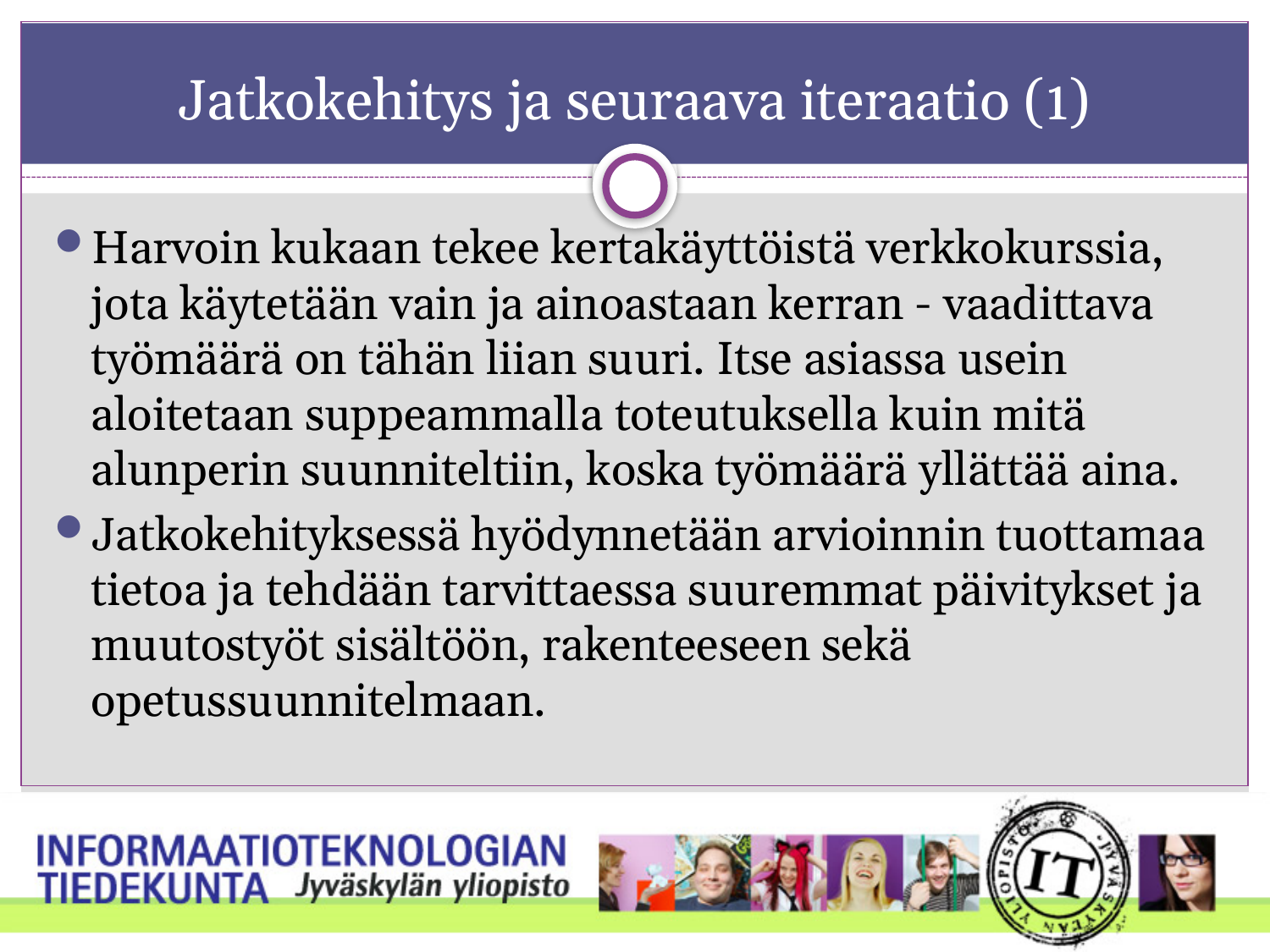

# Jatkokehitys ja seuraava iteraatio (1)
Harvoin kukaan tekee kertakäyttöistä verkkokurssia, jota käytetään vain ja ainoastaan kerran - vaadittava työmäärä on tähän liian suuri. Itse asiassa usein aloitetaan suppeammalla toteutuksella kuin mitä alunperin suunniteltiin, koska työmäärä yllättää aina.
Jatkokehityksessä hyödynnetään arvioinnin tuottamaa tietoa ja tehdään tarvittaessa suuremmat päivitykset ja muutostyöt sisältöön, rakenteeseen sekä opetussuunnitelmaan.